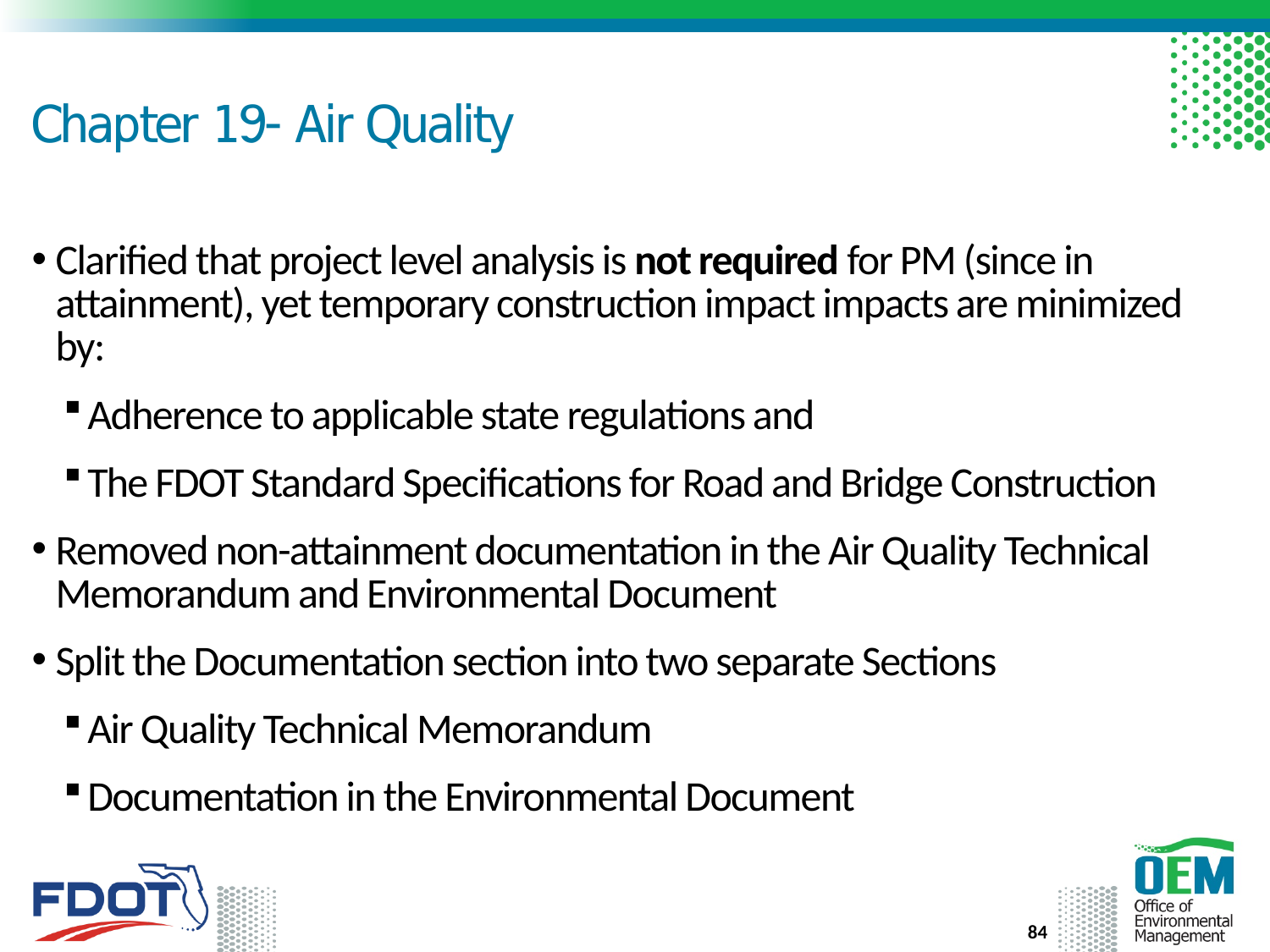

# Chapter 19- Air Quality

Clarified that project level analysis is not required for PM (since in attainment), yet temporary construction impact impacts are minimized by:
Adherence to applicable state regulations and
The FDOT Standard Specifications for Road and Bridge Construction
Removed non-attainment documentation in the Air Quality Technical Memorandum and Environmental Document
Split the Documentation section into two separate Sections
Air Quality Technical Memorandum
Documentation in the Environmental Document

84